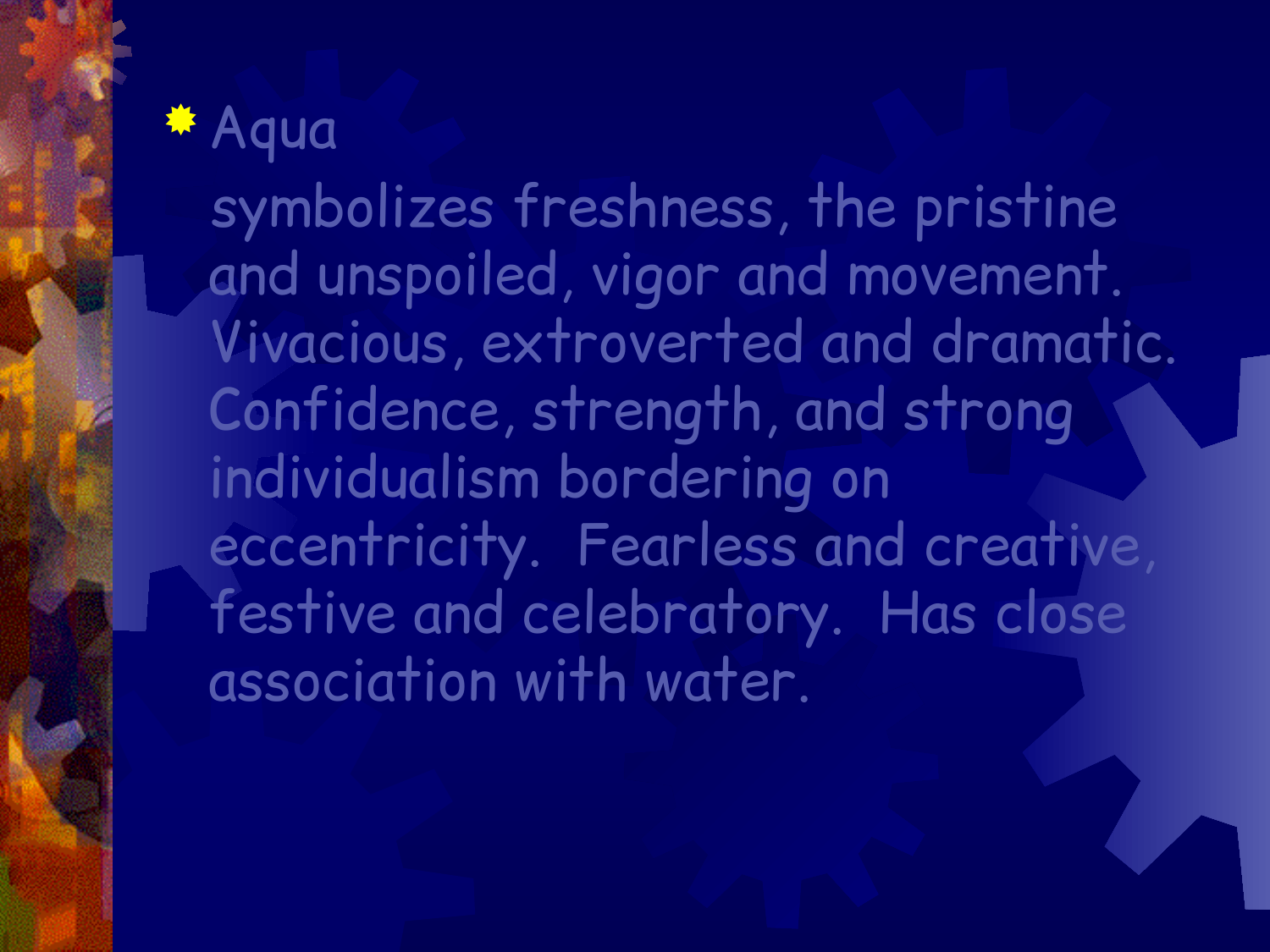

Aqua
   symbolizes freshness, the pristine and unspoiled, vigor and movement.  Vivacious, extroverted and dramatic.  Confidence, strength, and strong individualism bordering on eccentricity.  Fearless and creative, festive and celebratory.  Has close association with water.